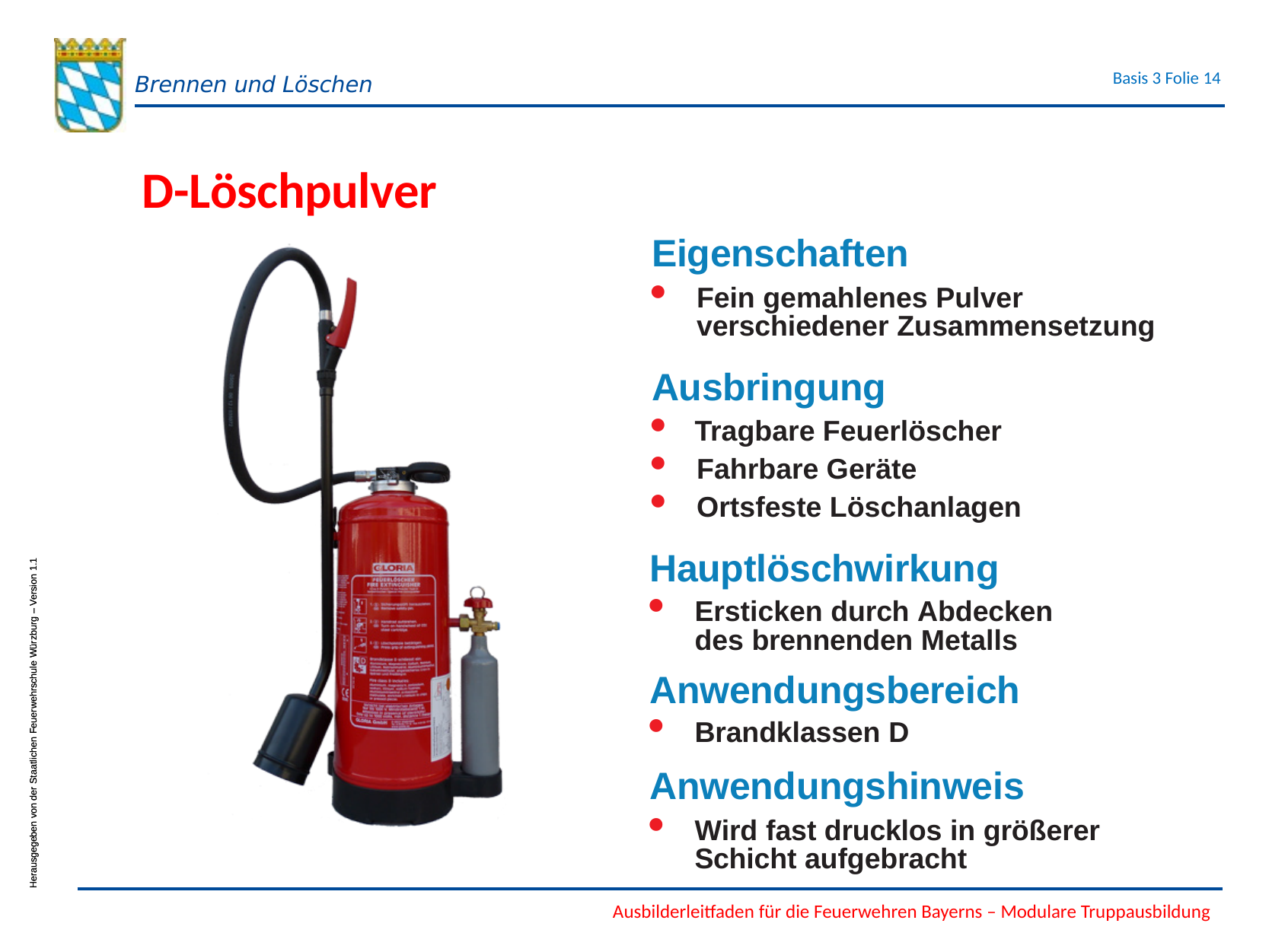

D-Löschpulver
Eigenschaften

Fein gemahlenes Pulver verschiedener Zusammensetzung
Ausbringung
Tragbare Feuerlöscher
Fahrbare Geräte
Ortsfeste Löschanlagen
Hauptlöschwirkung
Ersticken durch Abdecken des brennenden Metalls
Anwendungsbereich
Brandklassen D
Anwendungshinweis
Wird fast drucklos in größerer Schicht aufgebracht